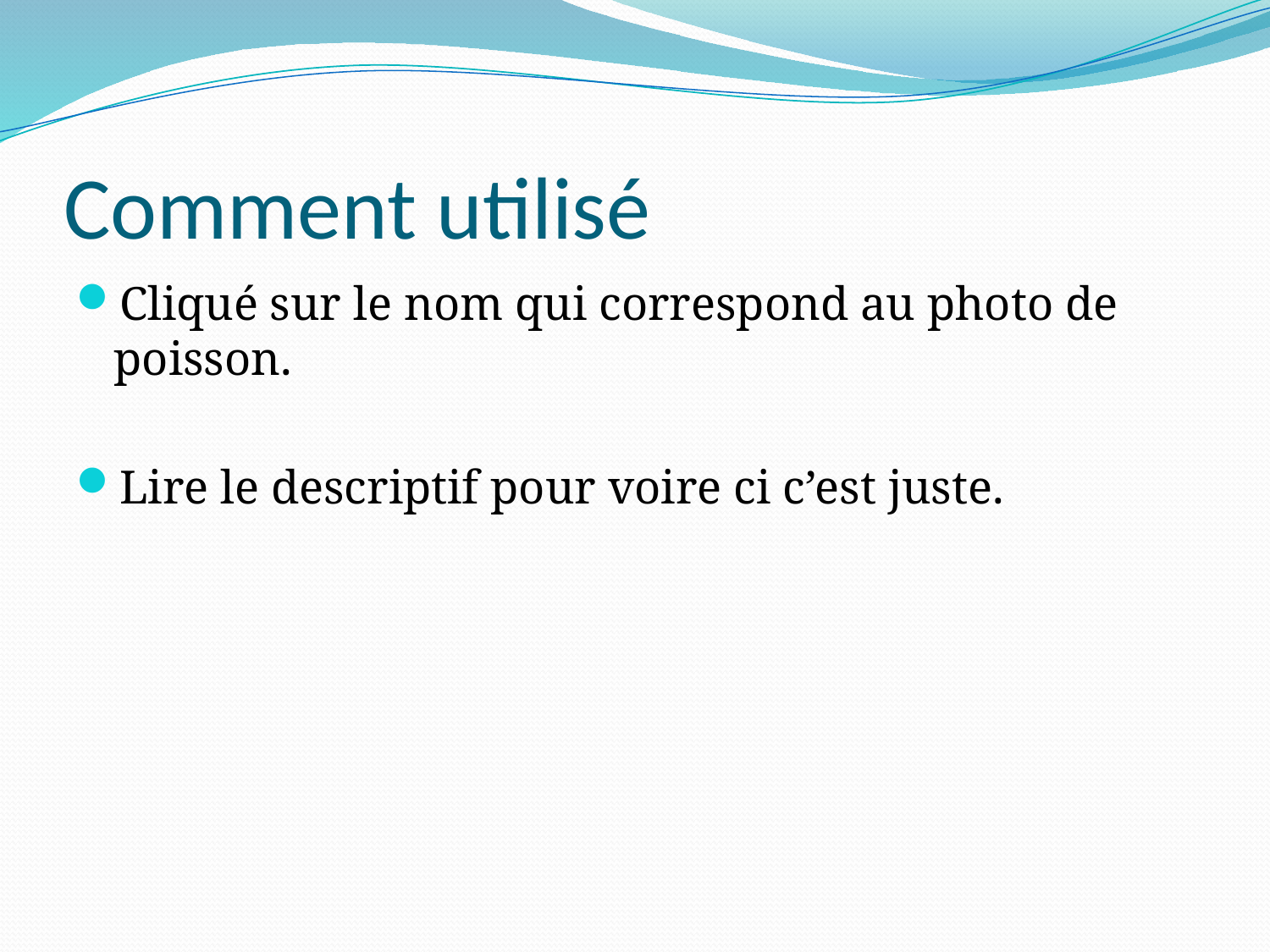

# Comment utilisé
Cliqué sur le nom qui correspond au photo de poisson.

Lire le descriptif pour voire ci c’est juste.